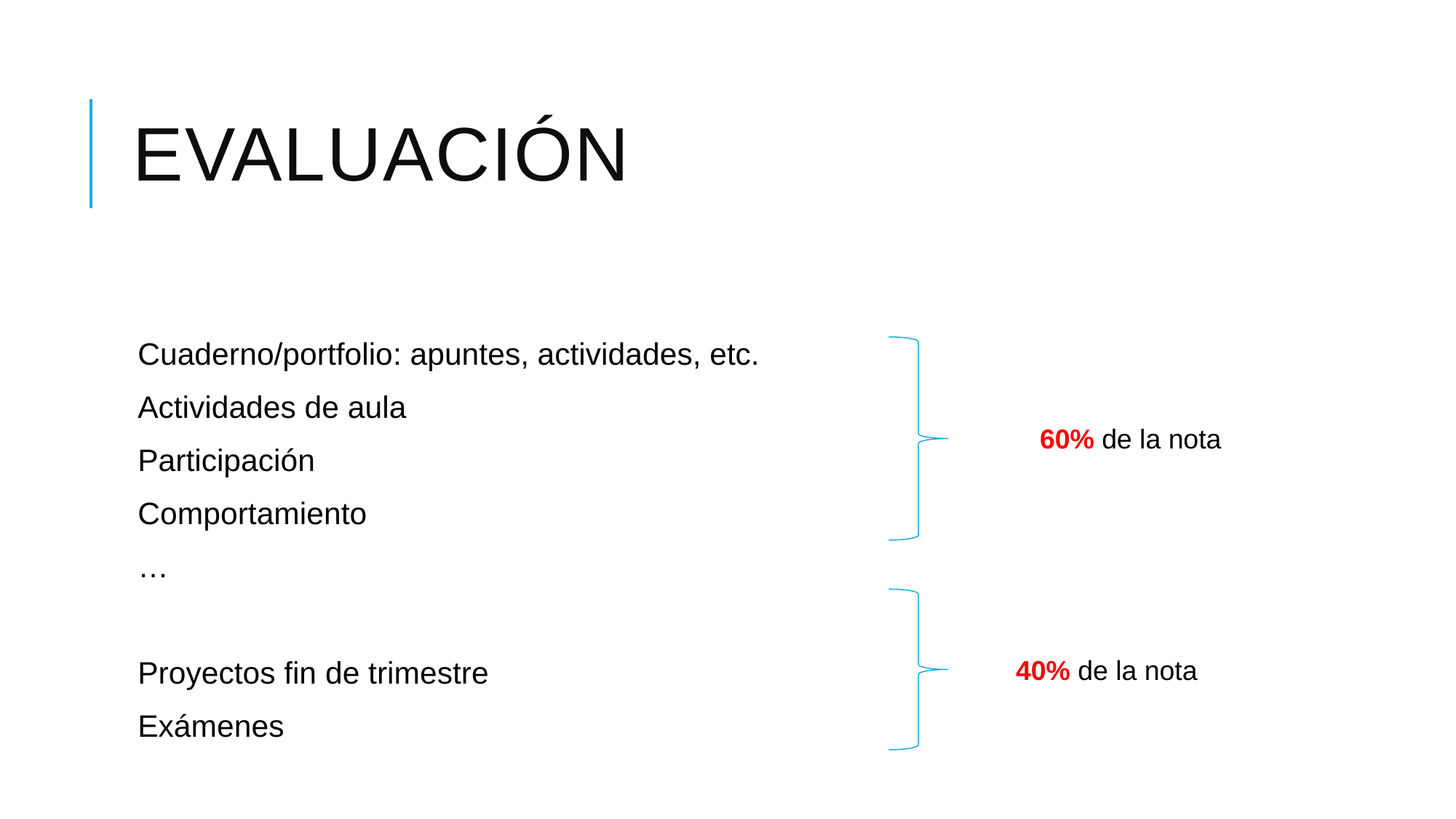

# Evaluación

Cuaderno/portfolio: apuntes, actividades, etc.
Actividades de aula
Participación
Comportamiento
…

Proyectos fin de trimestre
Exámenes

60% de la nota

40% de la nota